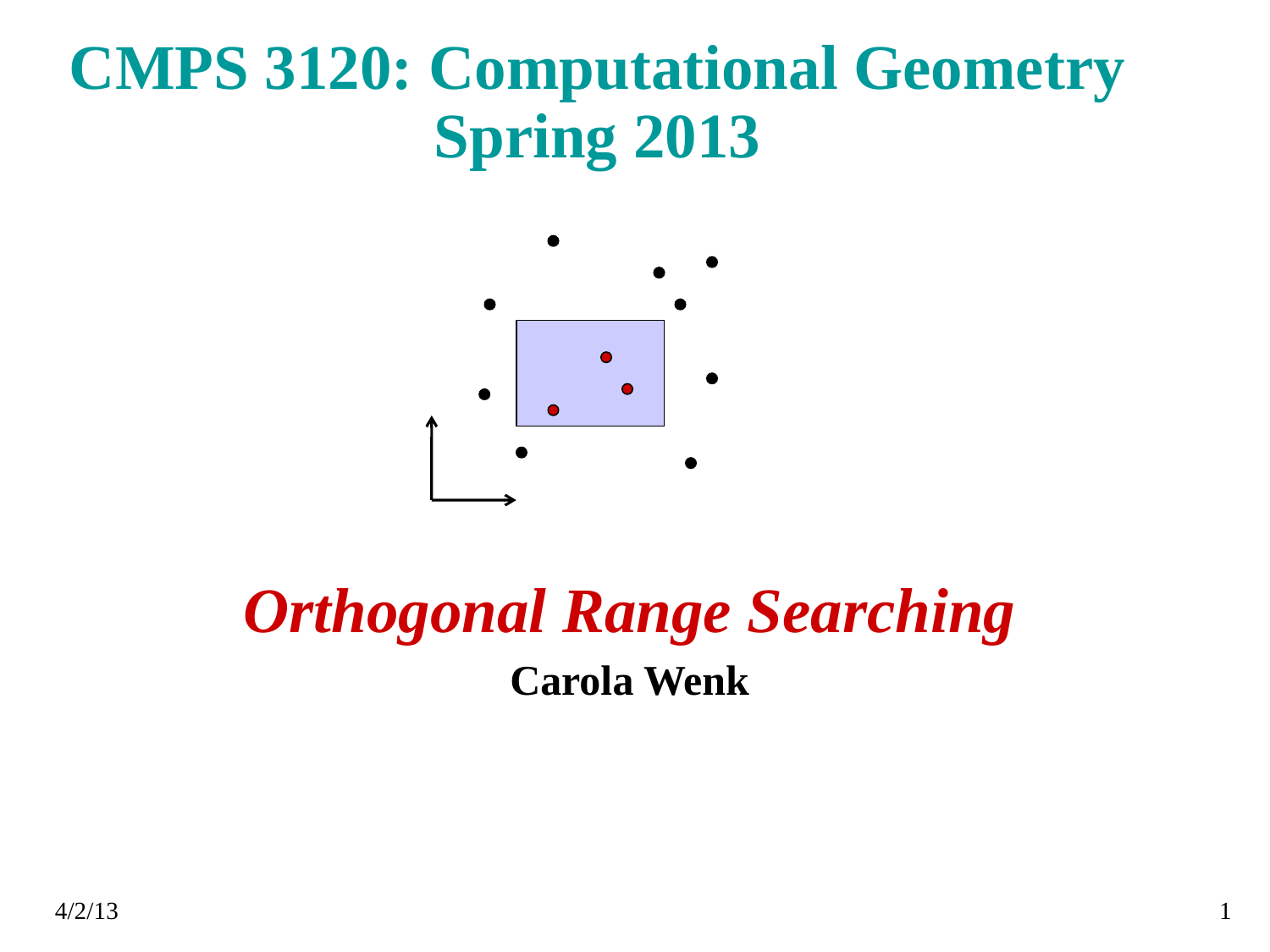

# CMPS 3120: Computational Geometry Spring 2013

Orthogonal Range Searching
Carola Wenk